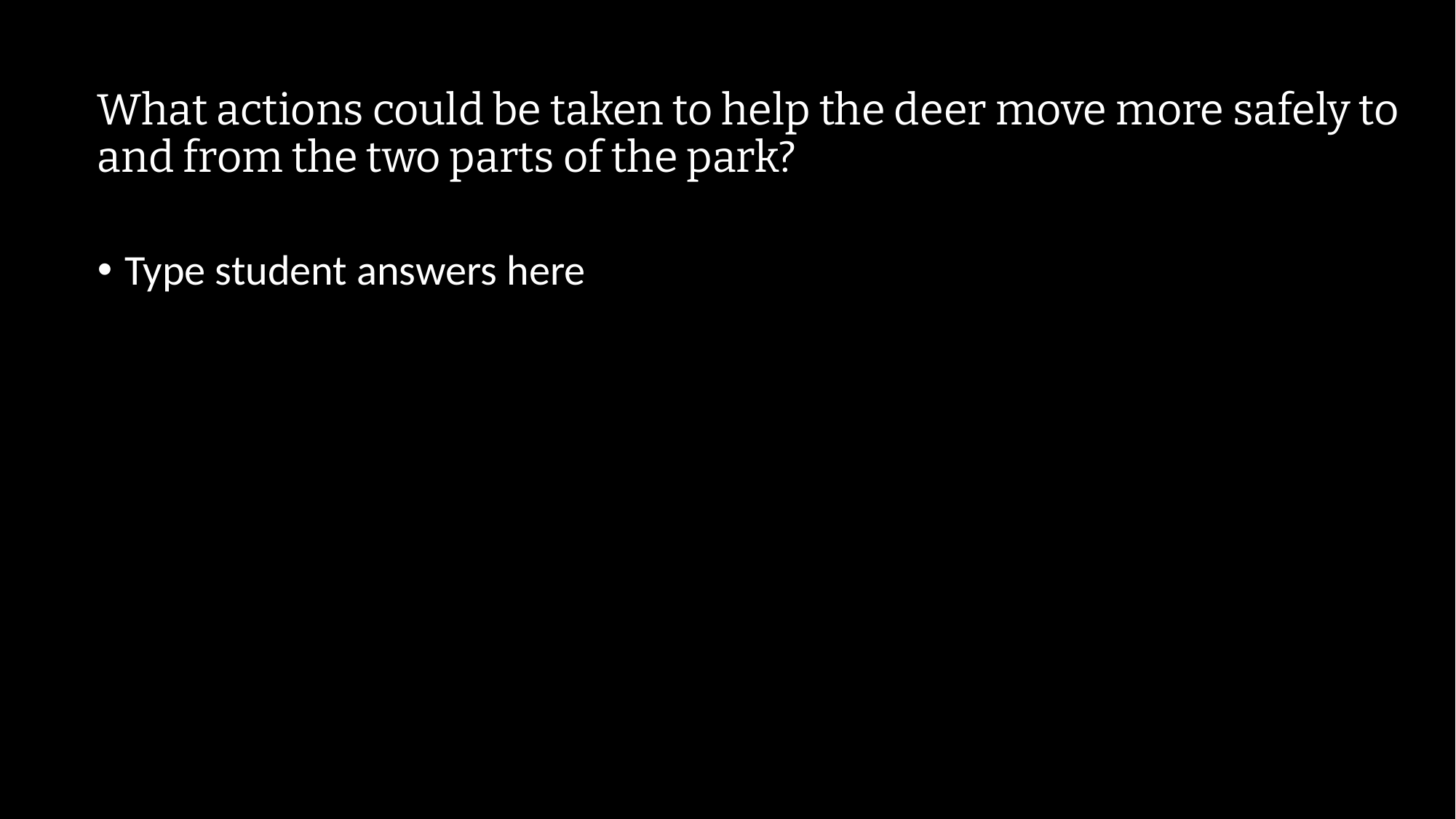

# What actions could be taken to help the deer move more safely to and from the two parts of the park?
Type student answers here